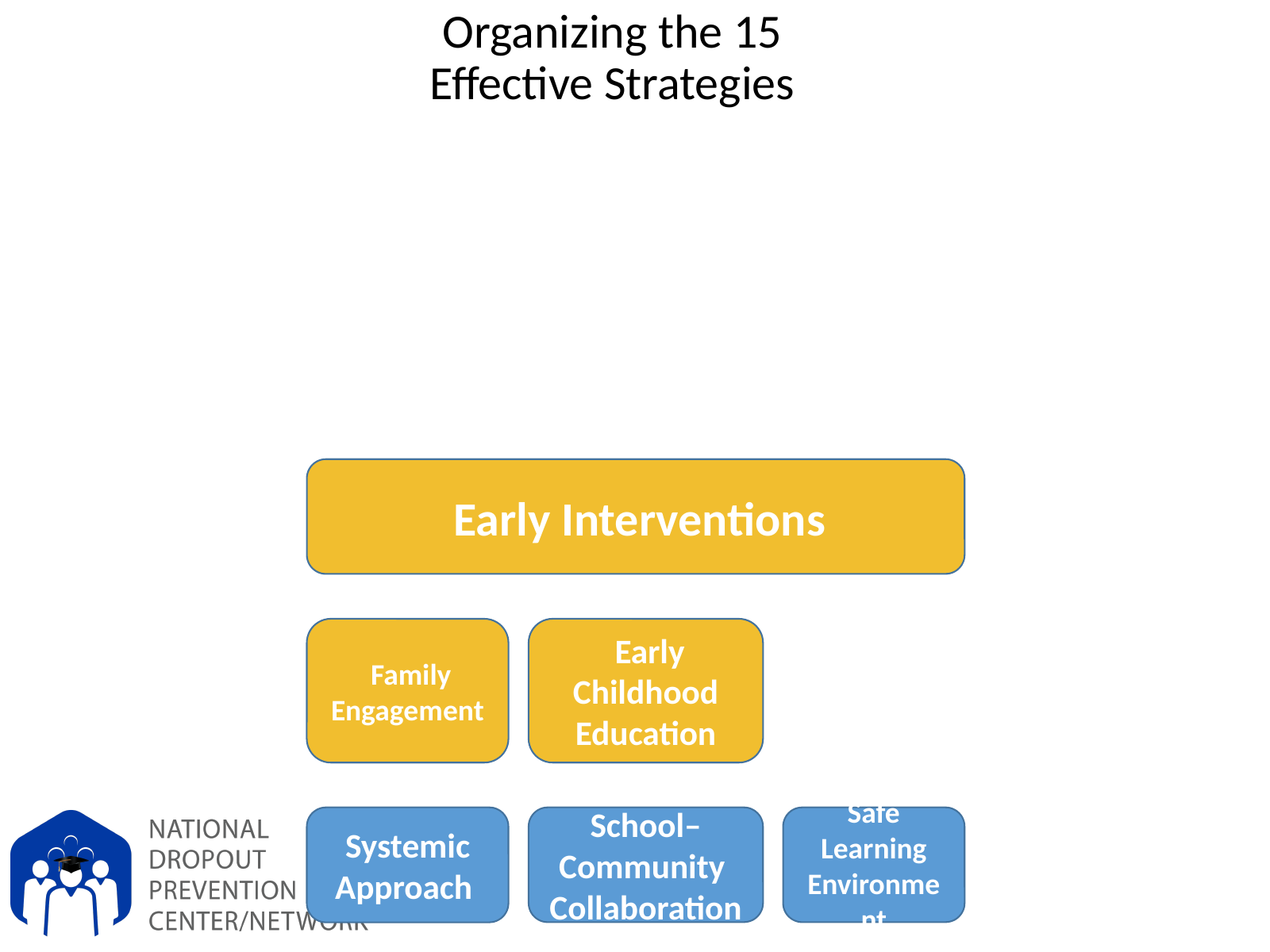

# Organizing the 15 Effective Strategies
 Early Interventions
 Family Engagement
 Early Childhood Education
Systemic Approach
School– Community
Collaboration
Safe Learning Environment